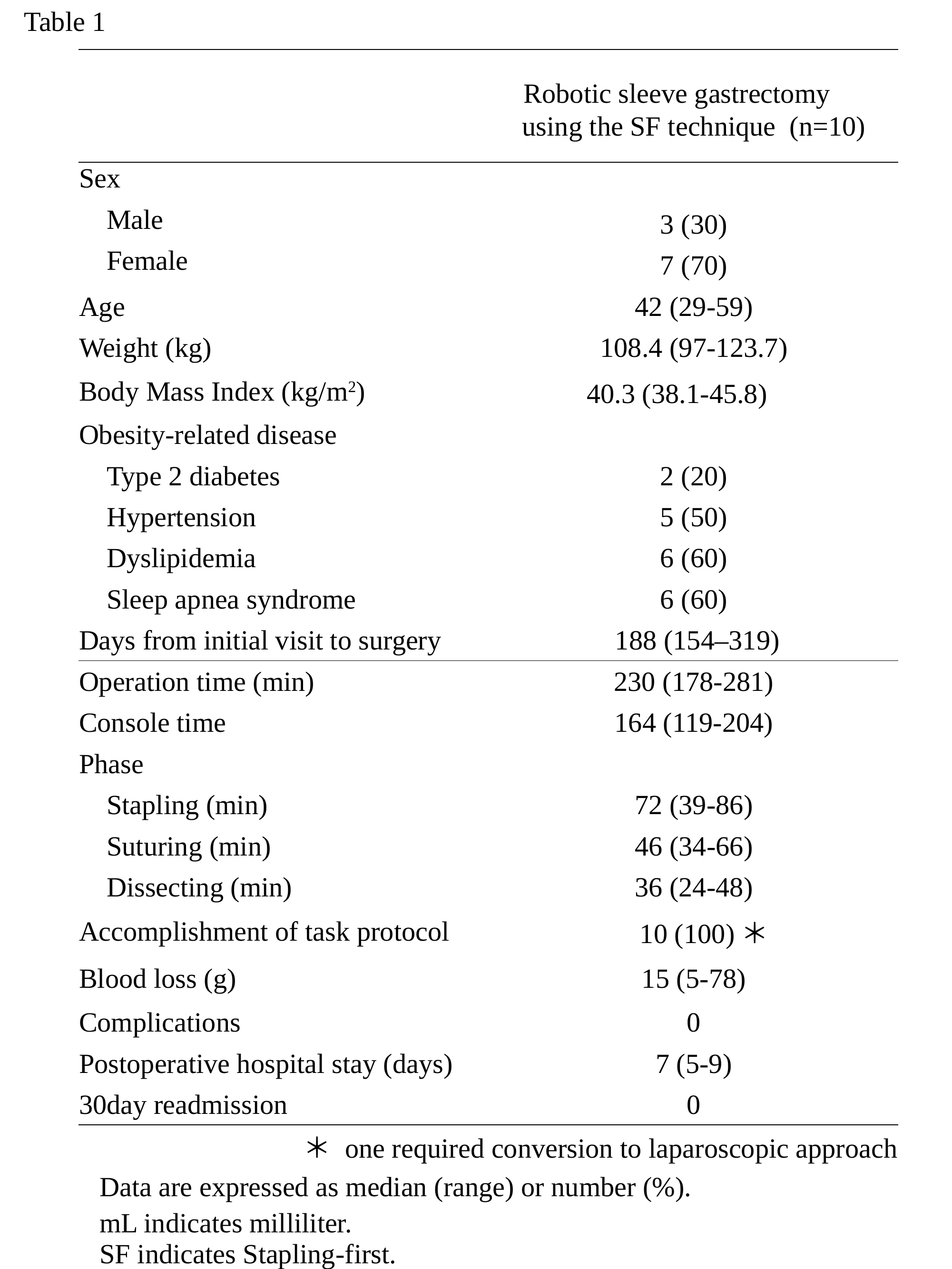

Table 1
|  | Robotic sleeve gastrectomy　 using the SF technique (n=10) | Robotic Sleeve (n=10) |
| --- | --- | --- |
|  |  |  |
| Sex |  |  |
| Male | 3 (30) | 3 (30) |
| Female | 7 (70) | 7 (70) |
| Age | 42 (29-59) | 42 (29-59) |
| Weight (kg) | 108.4 (97-123.7) | 108.4 (97-123.7) |
| Body Mass Index (kg/m2) | 40.3 (38.1-45.8) | 40.3 (38.1-45.8) |
| Obesity-related disease |  |  |
| Type 2 diabetes | 2 (20) | 2 (20) |
| Hypertension | 5 (50) | 5 (50) |
| Dyslipidemia | 6 (60) | 6 (60) |
| Sleep apnea syndrome | 6 (60) | 6 (60) |
| Days from initial visit to surgery | 188 (154–319) | 188 (154–319) |
| Operation time (min) | 230 (178-281) | 230 (178-281) |
| Console time | 164 (119-204) | 164 (119-204) |
| Phase |  |  |
| Stapling (min) | 72 (39-86) | 72 (39-86) |
| Suturing (min) | 46 (34-66) | 46 (34-66) |
| Dissecting (min) | 36 (24-48) | 36 (24-48) |
| Accomplishment of task protocol | 10 (100)＊ | 10 (100)＊ |
| Blood loss (g) | 15 (5-78) |  |
| Complications | 0 | none |
| Postoperative hospital stay (days) | 7 (5-9) | 7 (5-9) |
| 30day readmission | 0 | none |
| ＊ one required conversion to laparoscopic approach |  |  |
| Data are expressed as median (range) or number (%). |  |  |
| mL indicates milliliter. SF indicates Stapling-first. |  |  |